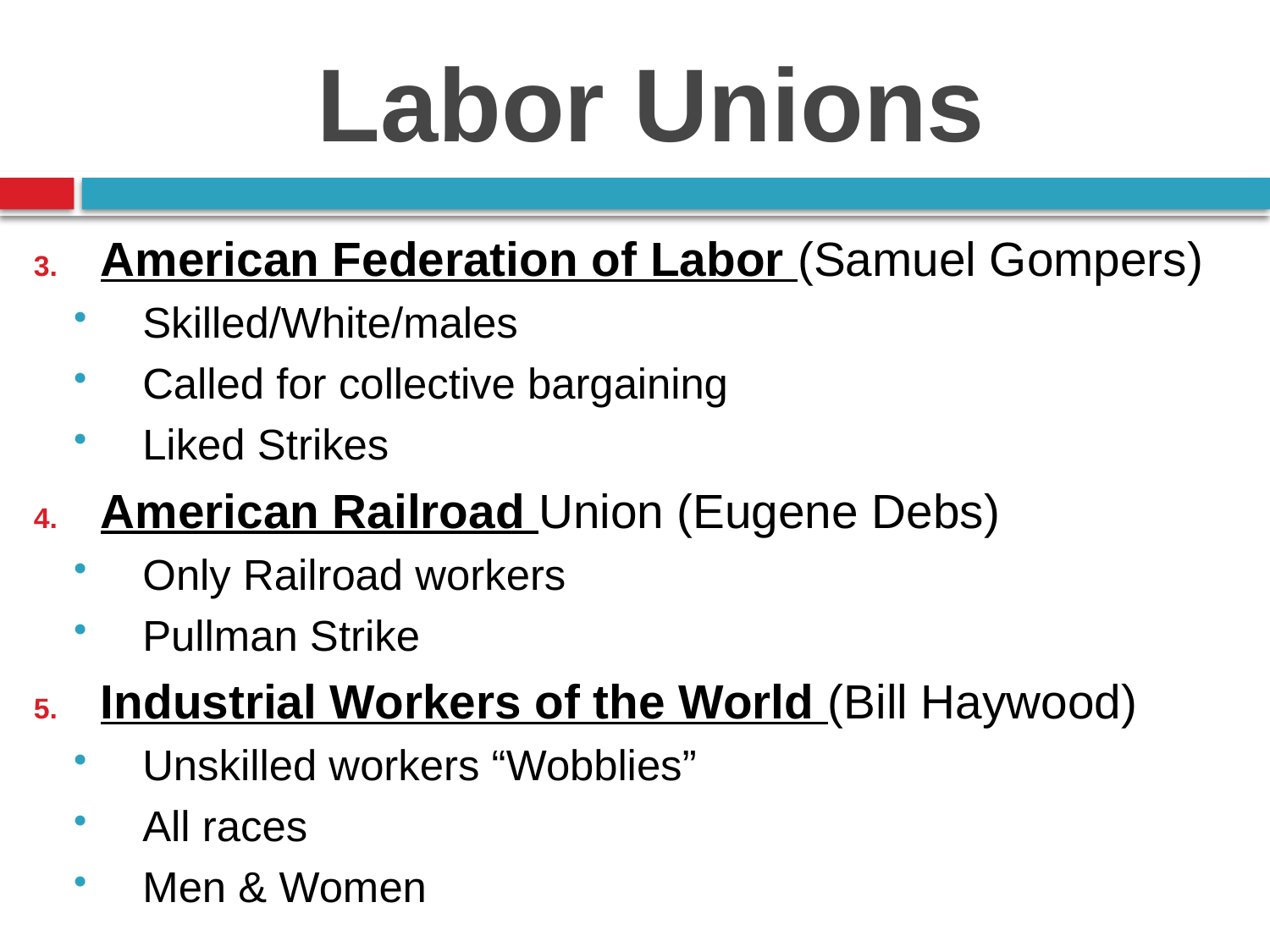

# Labor Unions
American Federation of Labor (Samuel Gompers)
Skilled/White/males
Called for collective bargaining
Liked Strikes
American Railroad Union (Eugene Debs)
Only Railroad workers
Pullman Strike
Industrial Workers of the World (Bill Haywood)
Unskilled workers “Wobblies”
All races
Men & Women